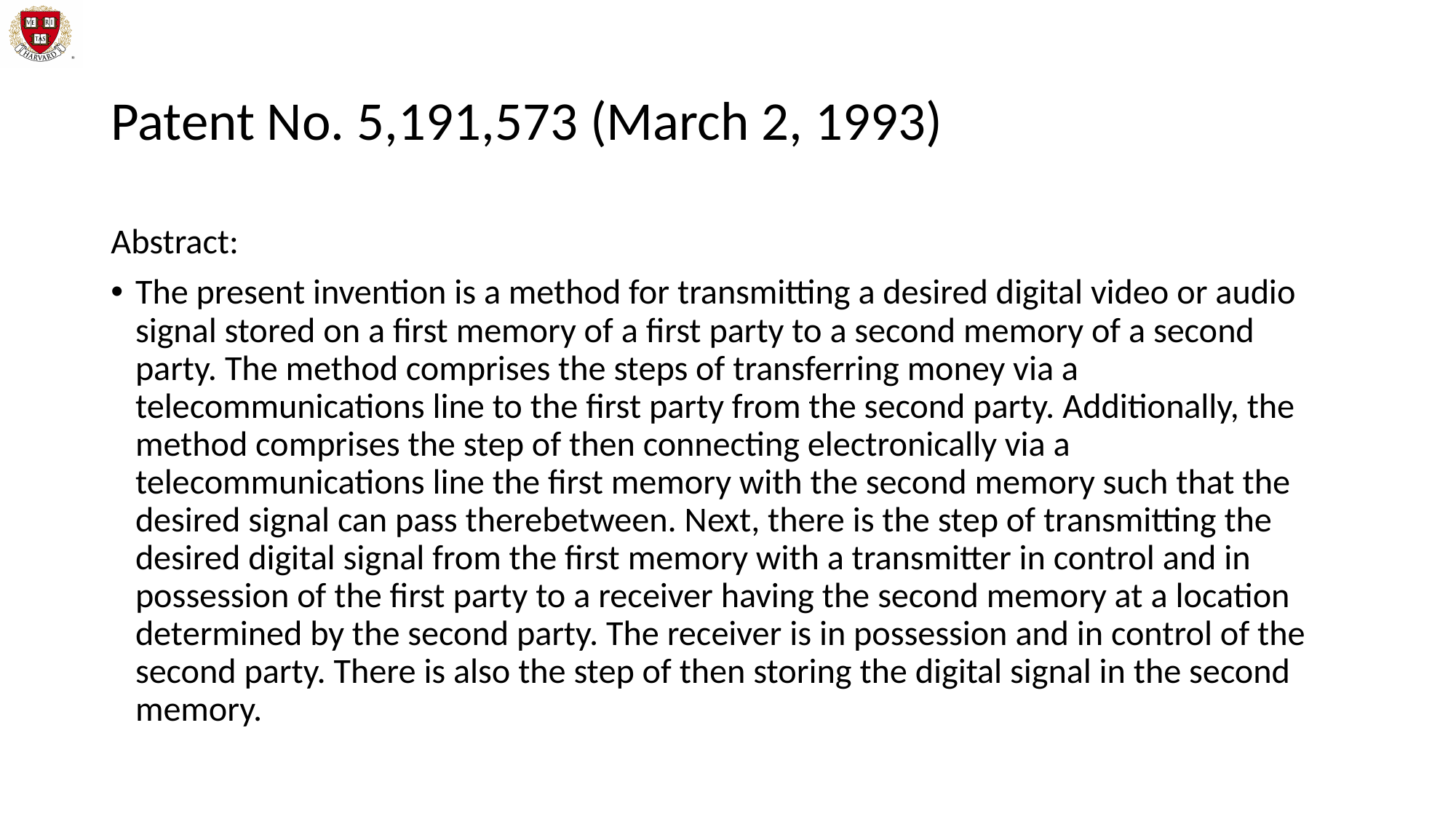

# Patent No. 5,191,573 (March 2, 1993)
Abstract:
The present invention is a method for transmitting a desired digital video or audio signal stored on a first memory of a first party to a second memory of a second party. The method comprises the steps of transferring money via a telecommunications line to the first party from the second party. Additionally, the method comprises the step of then connecting electronically via a telecommunications line the first memory with the second memory such that the desired signal can pass therebetween. Next, there is the step of transmitting the desired digital signal from the first memory with a transmitter in control and in possession of the first party to a receiver having the second memory at a location determined by the second party. The receiver is in possession and in control of the second party. There is also the step of then storing the digital signal in the second memory.